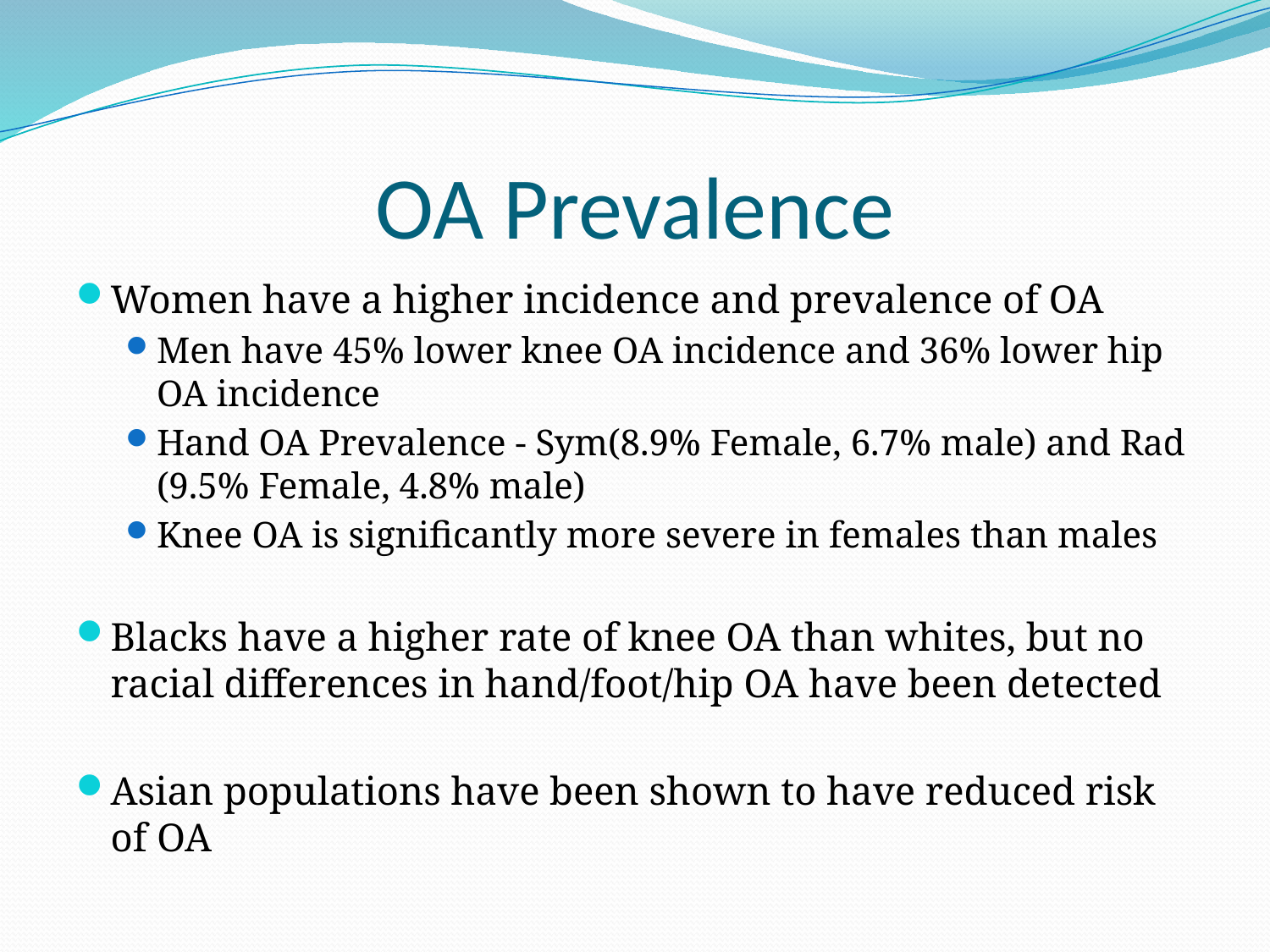

# OA Prevalence
Women have a higher incidence and prevalence of OA
Men have 45% lower knee OA incidence and 36% lower hip OA incidence
Hand OA Prevalence - Sym(8.9% Female, 6.7% male) and Rad (9.5% Female, 4.8% male)
Knee OA is significantly more severe in females than males

Blacks have a higher rate of knee OA than whites, but no racial differences in hand/foot/hip OA have been detected

Asian populations have been shown to have reduced risk of OA